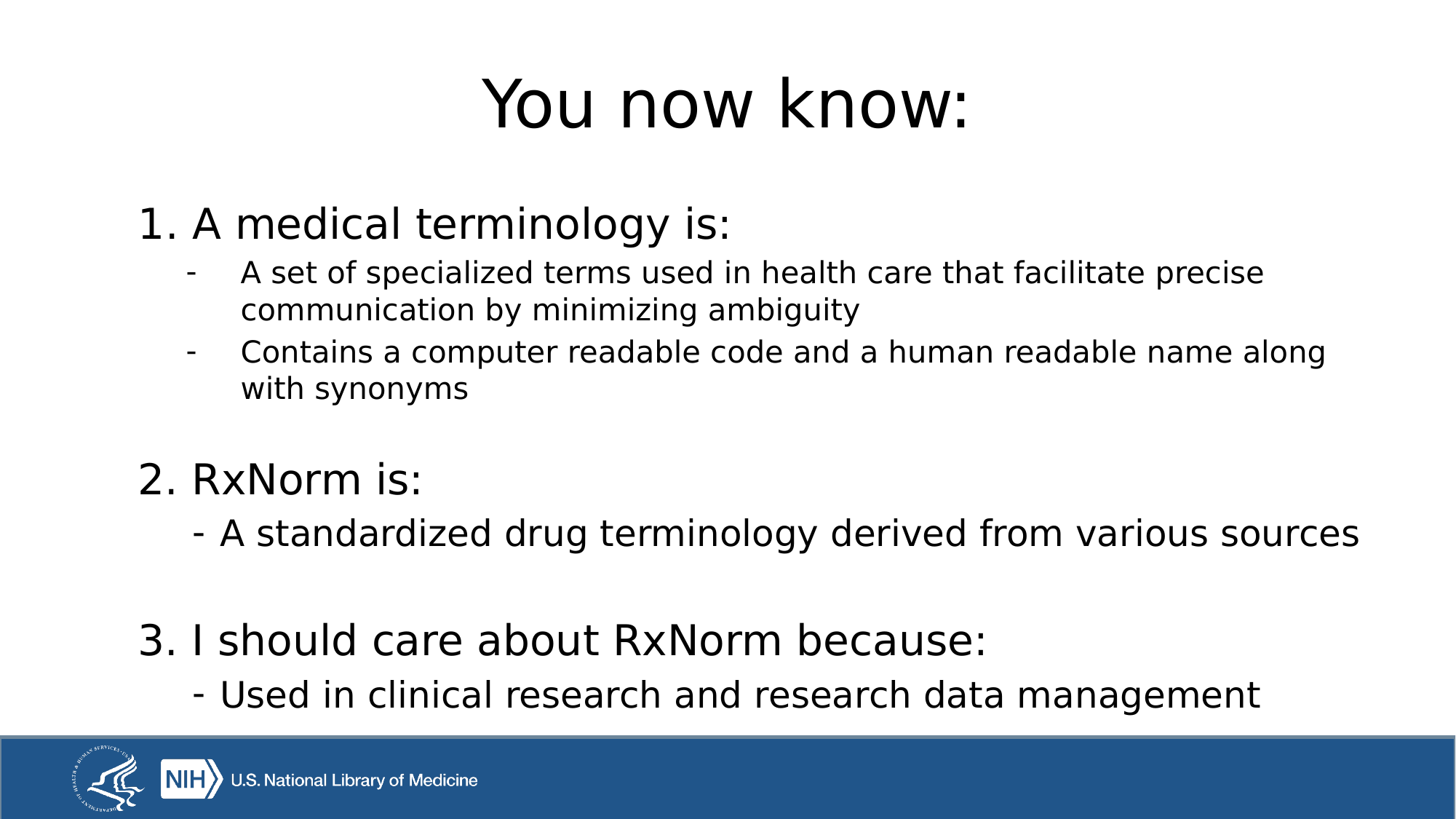

# You now know:
A medical terminology is:
A set of specialized terms used in health care that facilitate precise communication by minimizing ambiguity
Contains a computer readable code and a human readable name along with synonyms

2. RxNorm is:
A standardized drug terminology derived from various sources

3. I should care about RxNorm because:
Used in clinical research and research data management